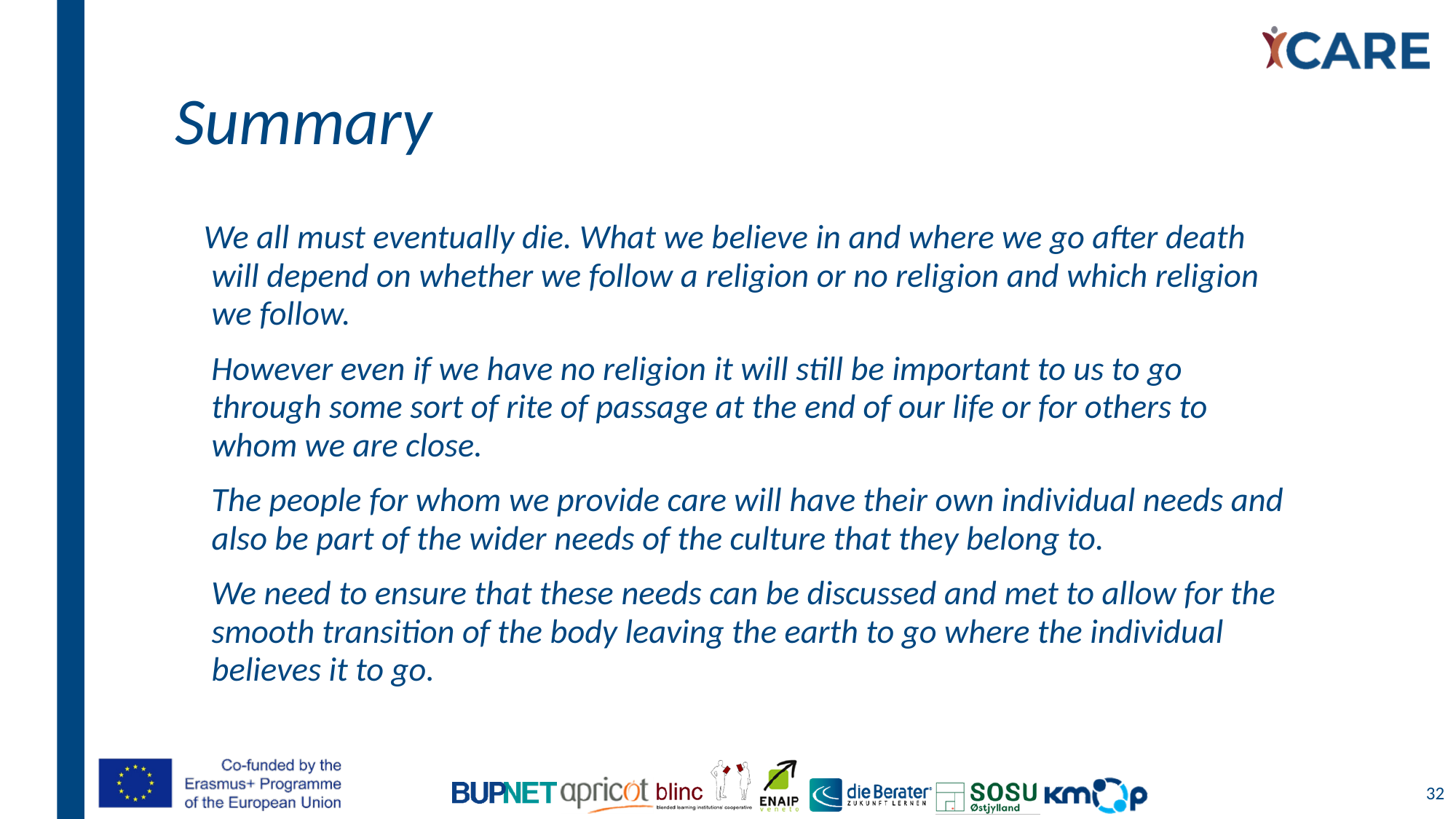

# Summary
      We all must eventually die. What we believe in and where we go after death will depend on whether we follow a religion or no religion and which religion we follow.
      However even if we have no religion it will still be important to us to go through some sort of rite of passage at the end of our life or for others to whom we are close.
      The people for whom we provide care will have their own individual needs and also be part of the wider needs of the culture that they belong to.
      We need to ensure that these needs can be discussed and met to allow for the smooth transition of the body leaving the earth to go where the individual believes it to go.

32